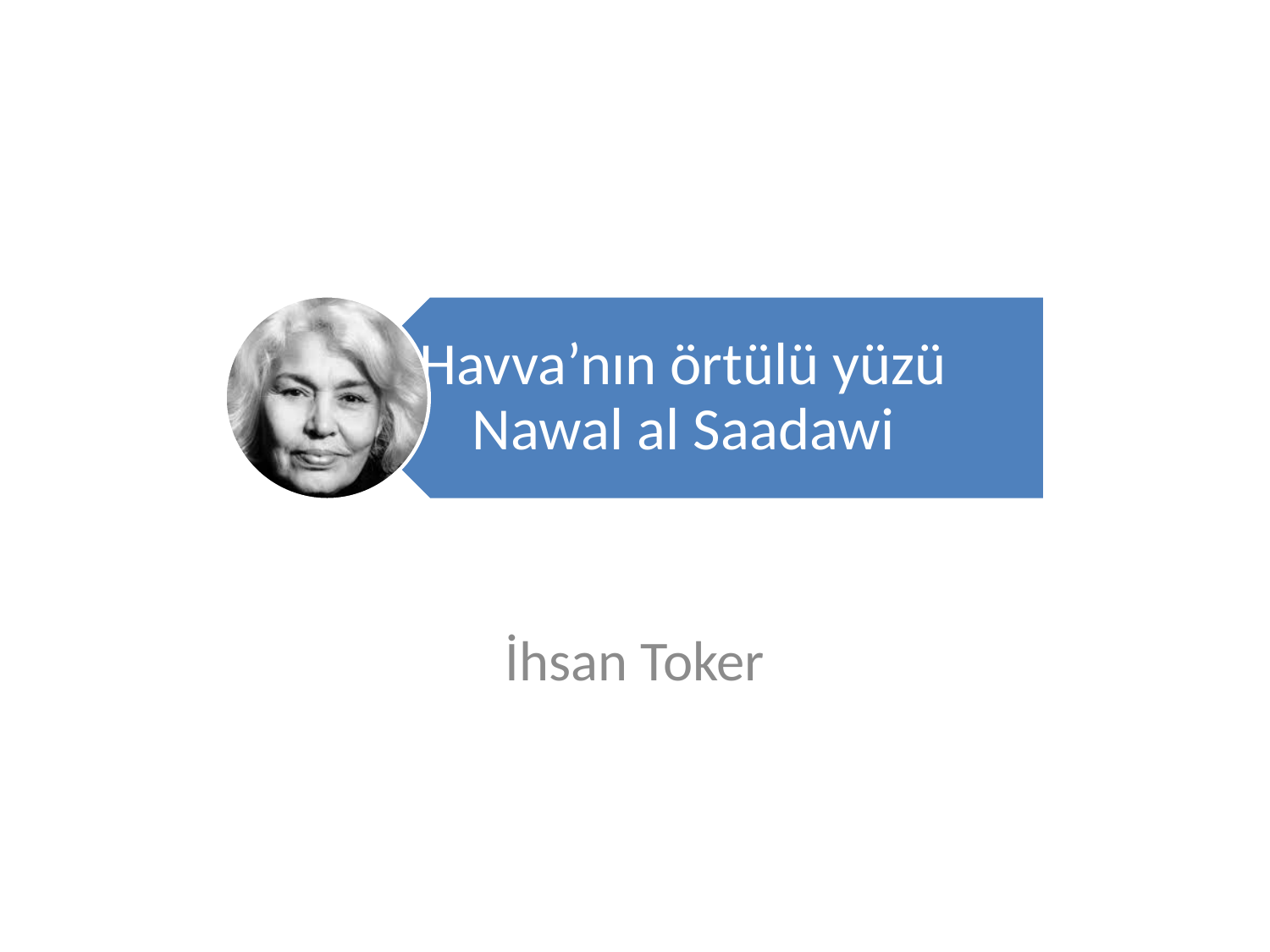

Havva’nın örtülü yüzü
Nawal al Saadawi

İhsan Toker